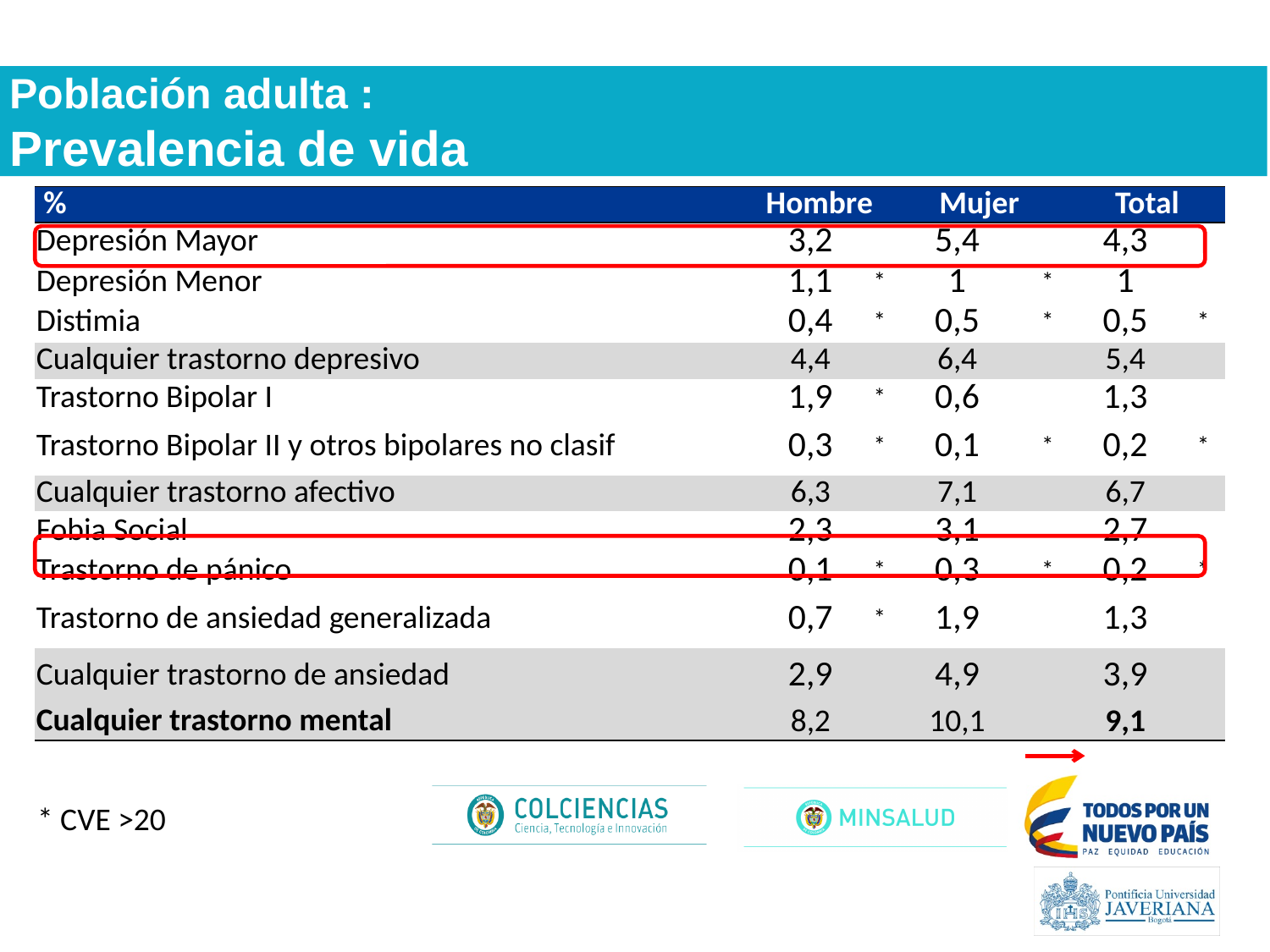

# Población adulta : Prevalencia de vida
| % | Hombre |  | Mujer |  | Total |  |
| --- | --- | --- | --- | --- | --- | --- |
| Depresión Mayor | 3,2 |  | 5,4 |  | 4,3 |  |
| Depresión Menor | 1,1 | \* | 1 | \* | 1 |  |
| Distimia | 0,4 | \* | 0,5 | \* | 0,5 | \* |
| Cualquier trastorno depresivo | 4,4 |  | 6,4 |  | 5,4 |  |
| Trastorno Bipolar I | 1,9 | \* | 0,6 |  | 1,3 |  |
| Trastorno Bipolar II y otros bipolares no clasif | 0,3 | \* | 0,1 | \* | 0,2 | \* |
| Cualquier trastorno afectivo | 6,3 |  | 7,1 |  | 6,7 |  |
| Fobia Social | 2,3 |  | 3,1 |  | 2,7 |  |
| Trastorno de pánico | 0,1 | \* | 0,3 | \* | 0,2 | \* |
| Trastorno de ansiedad generalizada | 0,7 | \* | 1,9 |  | 1,3 |  |
| Cualquier trastorno de ansiedad | 2,9 |  | 4,9 |  | 3,9 |  |
| Cualquier trastorno mental | 8,2 |  | 10,1 |  | 9,1 |  |

* CVE >20